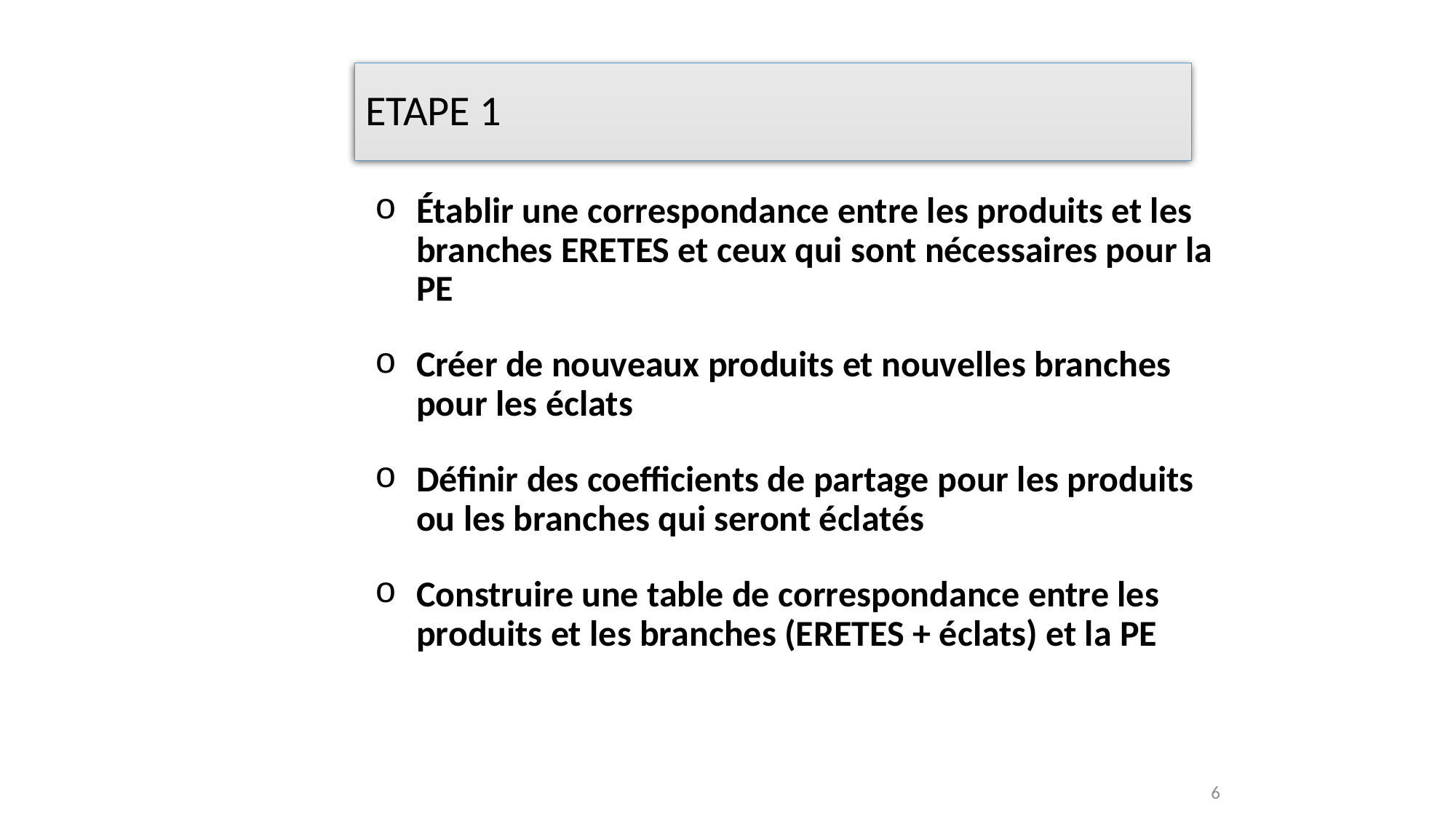

# Etape 1
Établir une correspondance entre les produits et les branches ERETES et ceux qui sont nécessaires pour la PE
Créer de nouveaux produits et nouvelles branches pour les éclats
Définir des coefficients de partage pour les produits ou les branches qui seront éclatés
Construire une table de correspondance entre les produits et les branches (ERETES + éclats) et la PE

6